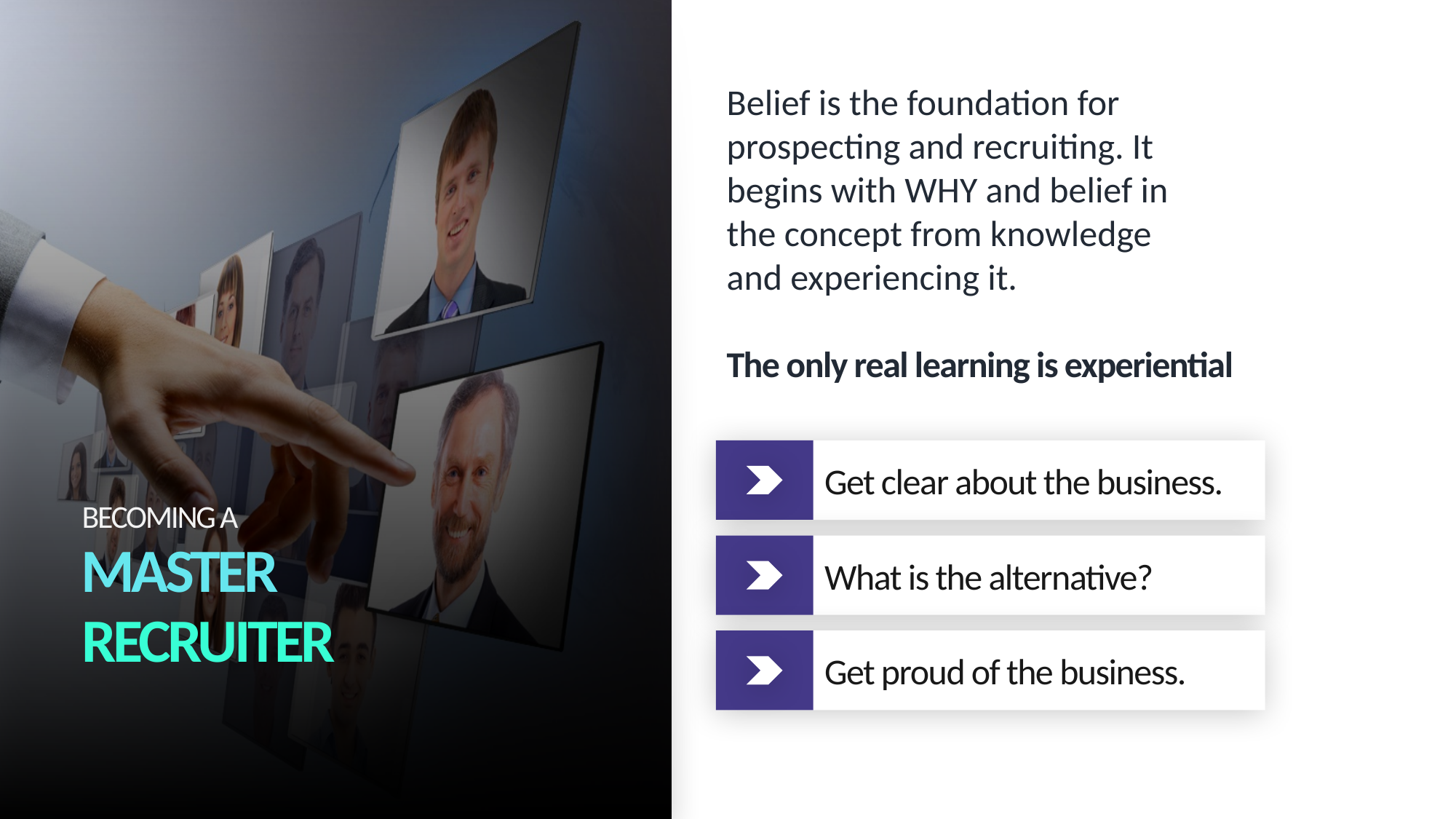

BECOMING A
MASTER
RECRUITER
Belief is the foundation for prospecting and recruiting. It begins with WHY and belief in the concept from knowledge and experiencing it.
The only real learning is experiential

Get clear about the business.
What is the alternative?

Get proud of the business.